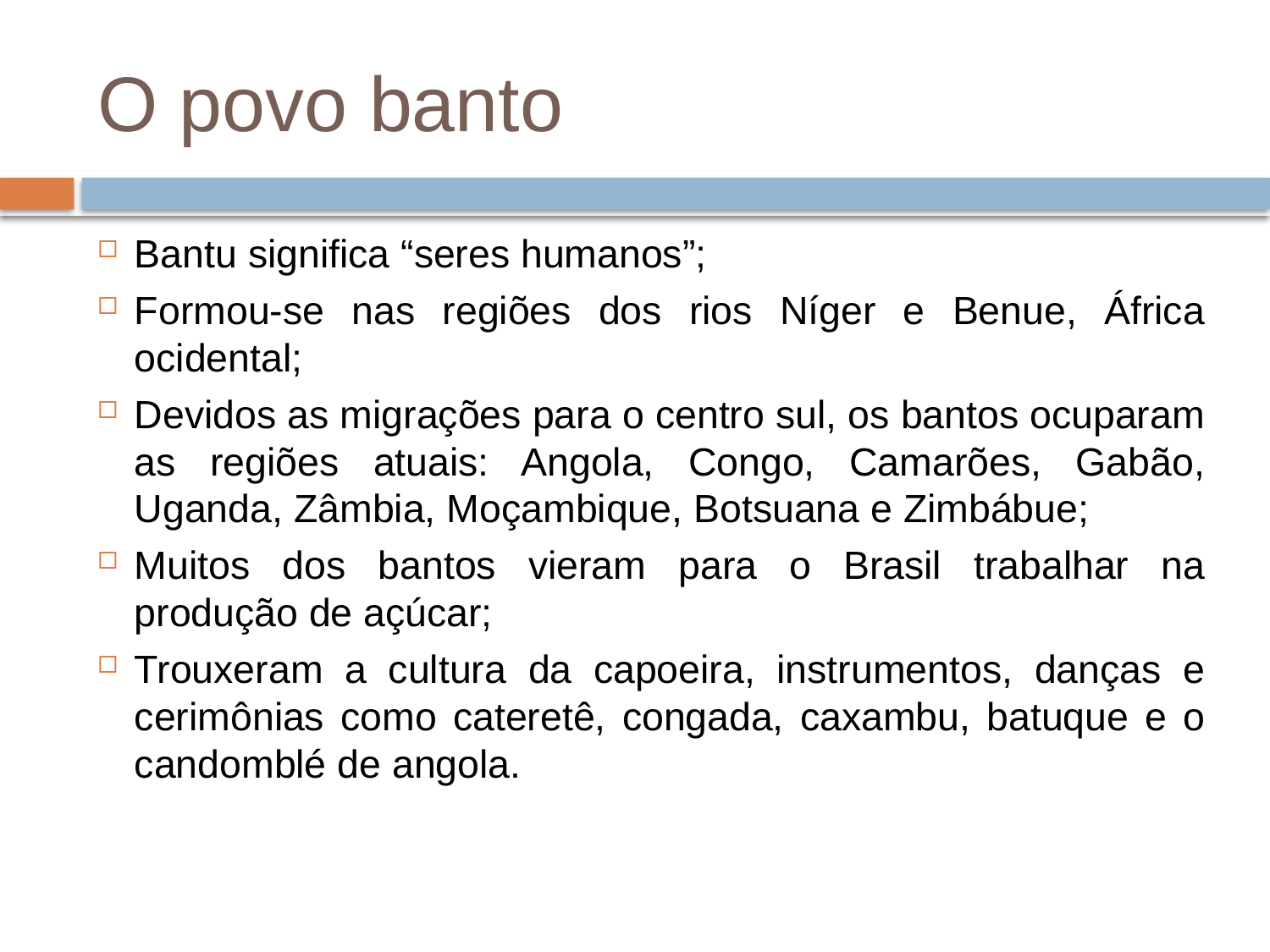

# O povo banto
Bantu significa “seres humanos”;
Formou-se nas regiões dos rios Níger e Benue, África ocidental;
Devidos as migrações para o centro sul, os bantos ocuparam as regiões atuais: Angola, Congo, Camarões, Gabão, Uganda, Zâmbia, Moçambique, Botsuana e Zimbábue;
Muitos dos bantos vieram para o Brasil trabalhar na produção de açúcar;
Trouxeram a cultura da capoeira, instrumentos, danças e cerimônias como cateretê, congada, caxambu, batuque e o candomblé de angola.